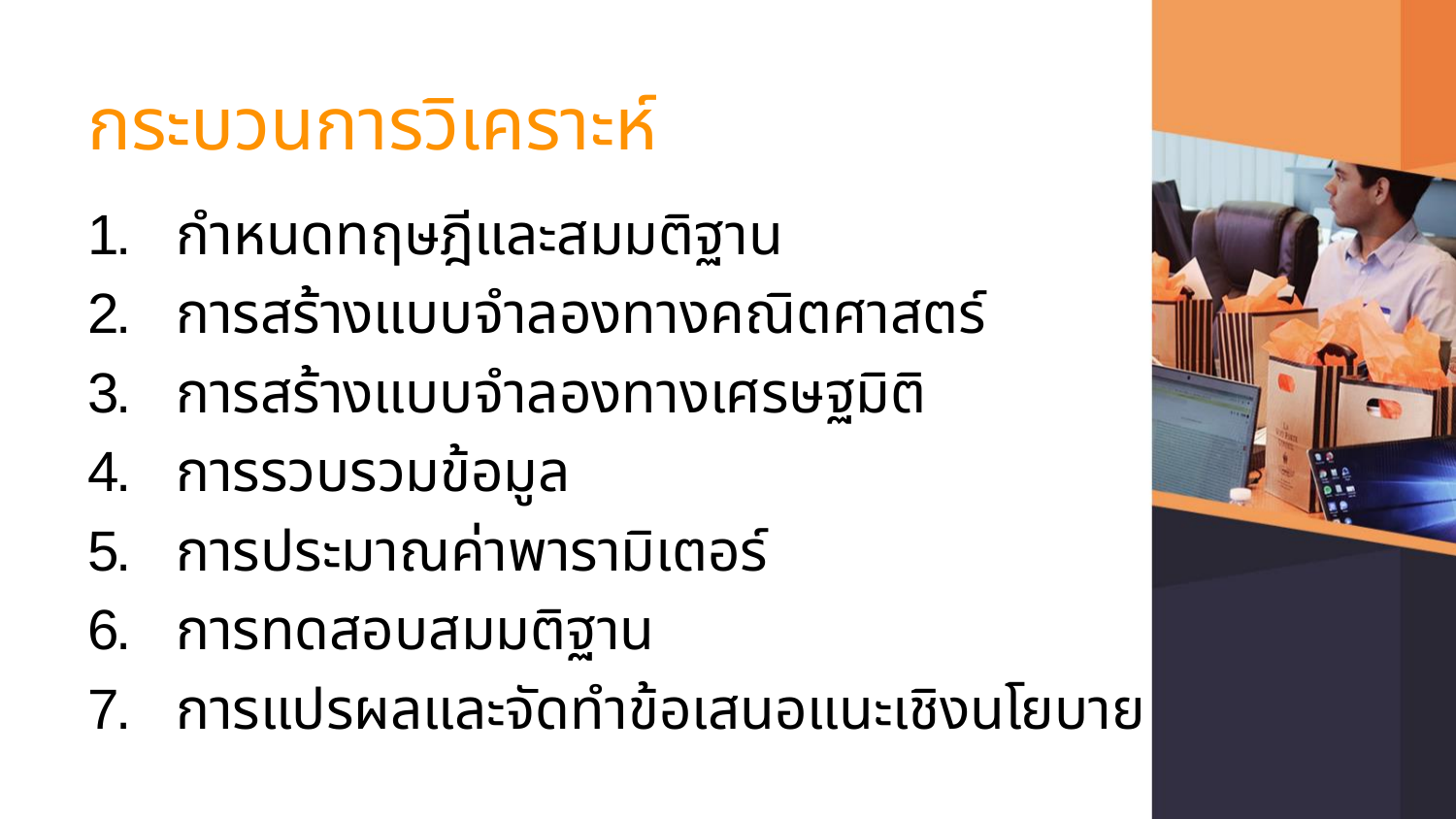

# กระบวนการวิเคราะห์
กำหนดทฤษฎีและสมมติฐาน
การสร้างแบบจำลองทางคณิตศาสตร์
การสร้างแบบจำลองทางเศรษฐมิติ
การรวบรวมข้อมูล
การประมาณค่าพารามิเตอร์
การทดสอบสมมติฐาน
การแปรผลและจัดทำข้อเสนอแนะเชิงนโยบาย